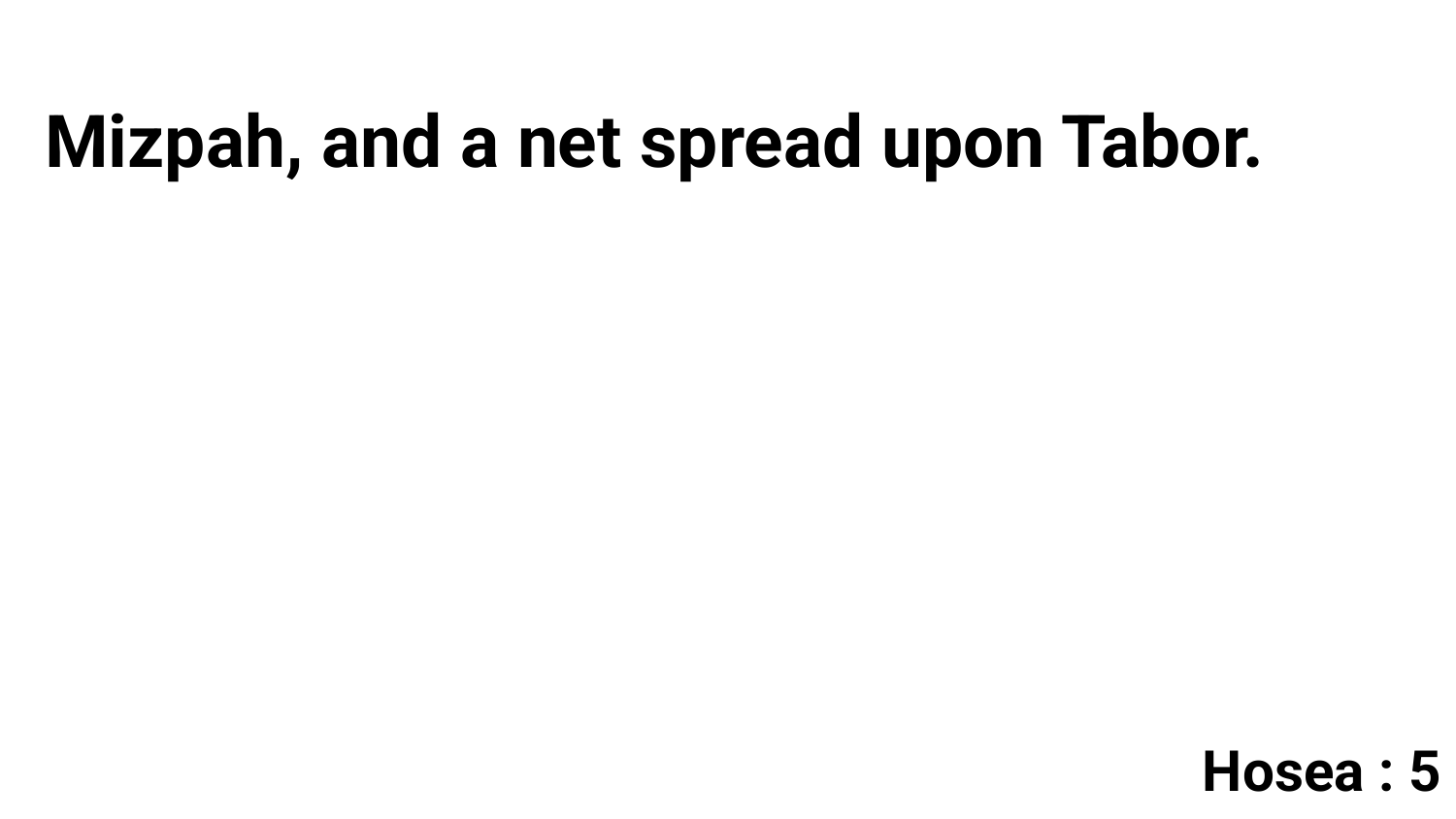

Mizpah, and a net spread upon Tabor.
Hosea : 5